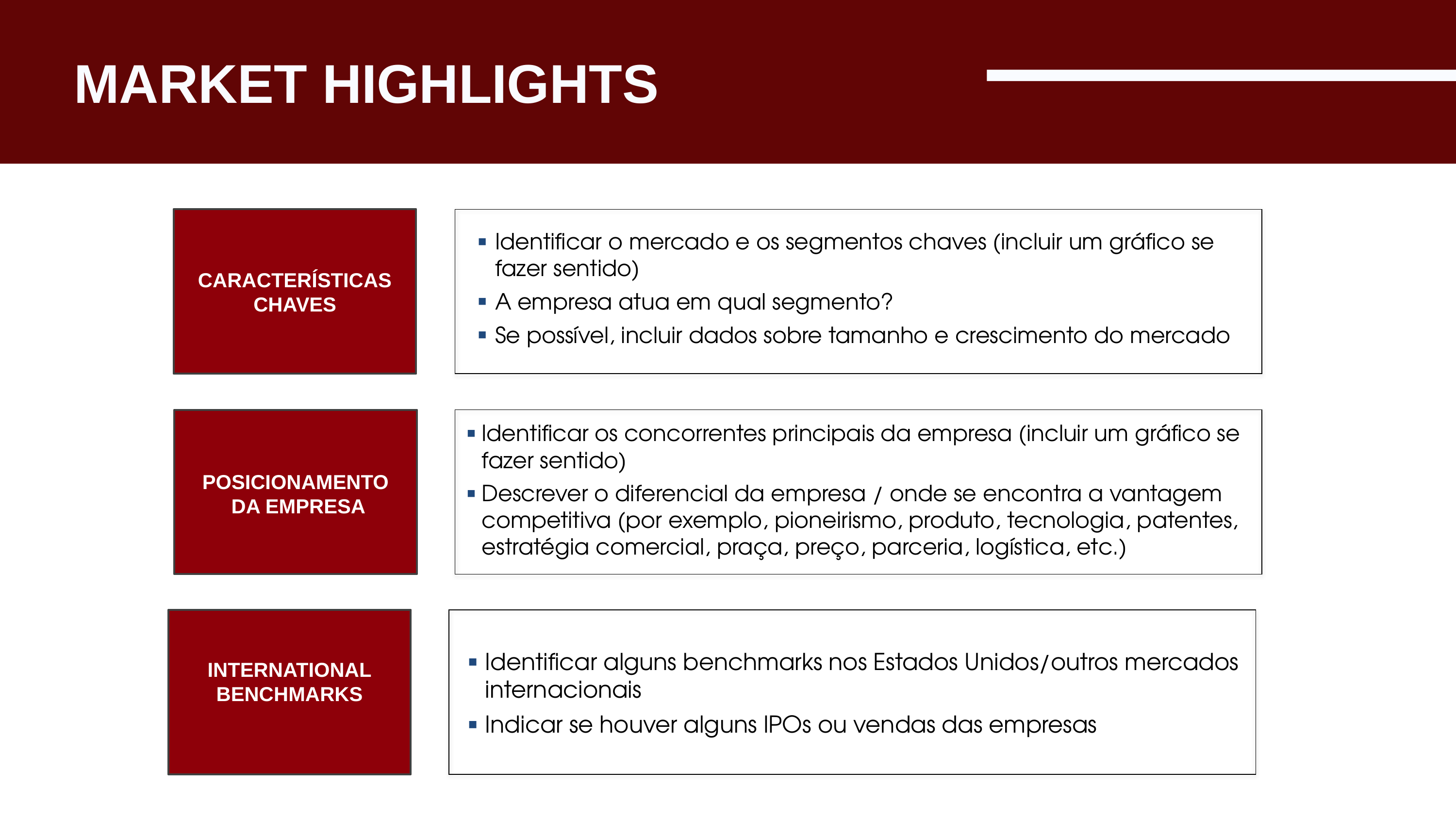

MARKET HIGHLIGHTS

CARACTERÍSTICAS CHAVES

Identificar o mercado e os segmentos chaves (incluir um gráfico se fazer sentido)
A empresa atua em qual segmento?
Se possível, incluir dados sobre tamanho e crescimento do mercado

POSICIONAMENTO
 DA EMPRESA

Identificar os concorrentes principais da empresa (incluir um gráfico se fazer sentido)
Descrever o diferencial da empresa / onde se encontra a vantagem competitiva (por exemplo, pioneirismo, produto, tecnologia, patentes, estratégia comercial, praça, preço, parceria, logística, etc.)

INTERNATIONAL
BENCHMARKS

Identificar alguns benchmarks nos Estados Unidos/outros mercados internacionais
Indicar se houver alguns IPOs ou vendas das empresas